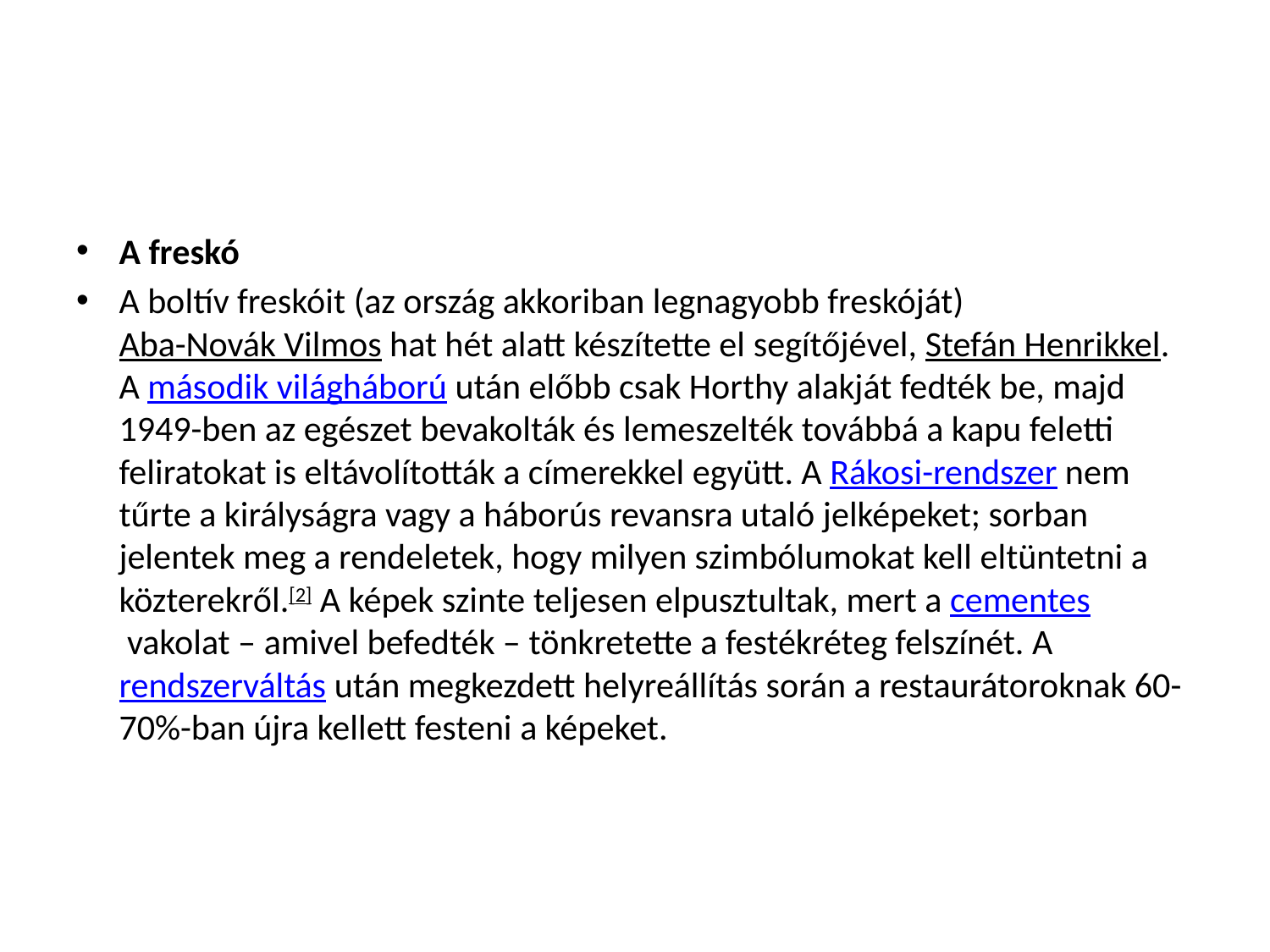

#
A freskó
A boltív freskóit (az ország akkoriban legnagyobb freskóját) Aba-Novák Vilmos hat hét alatt készítette el segítőjével, Stefán Henrikkel. A második világháború után előbb csak Horthy alakját fedték be, majd 1949-ben az egészet bevakolták és lemeszelték továbbá a kapu feletti feliratokat is eltávolították a címerekkel együtt. A Rákosi-rendszer nem tűrte a királyságra vagy a háborús revansra utaló jelképeket; sorban jelentek meg a rendeletek, hogy milyen szimbólumokat kell eltüntetni a közterekről.[2] A képek szinte teljesen elpusztultak, mert a cementes vakolat – amivel befedték – tönkretette a festékréteg felszínét. A rendszerváltás után megkezdett helyreállítás során a restaurátoroknak 60-70%-ban újra kellett festeni a képeket.